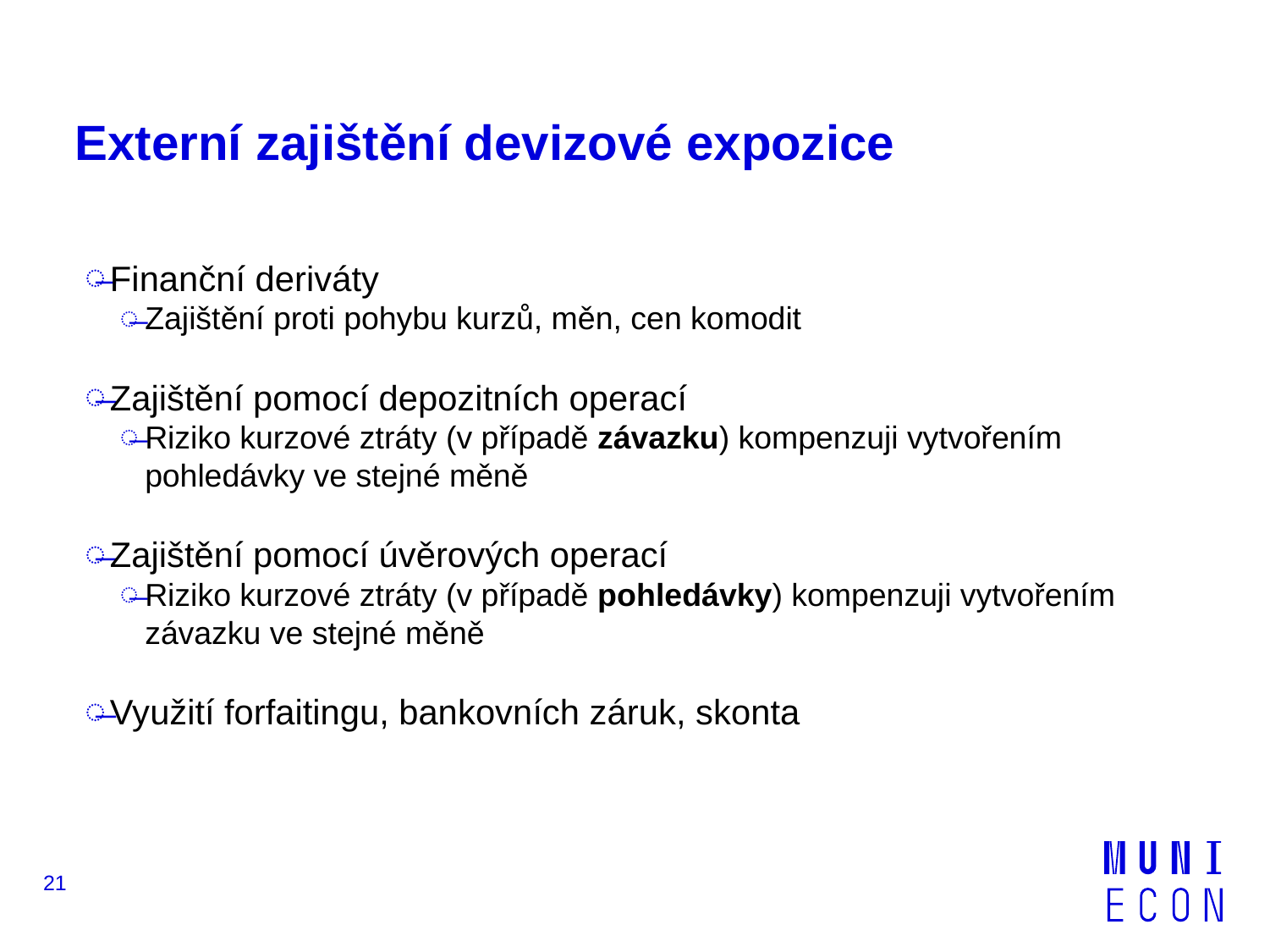

# Externí zajištění devizové expozice
Finanční deriváty
Zajištění proti pohybu kurzů, měn, cen komodit
Zajištění pomocí depozitních operací
Riziko kurzové ztráty (v případě závazku) kompenzuji vytvořením pohledávky ve stejné měně
Zajištění pomocí úvěrových operací
Riziko kurzové ztráty (v případě pohledávky) kompenzuji vytvořením závazku ve stejné měně
Využití forfaitingu, bankovních záruk, skonta

21